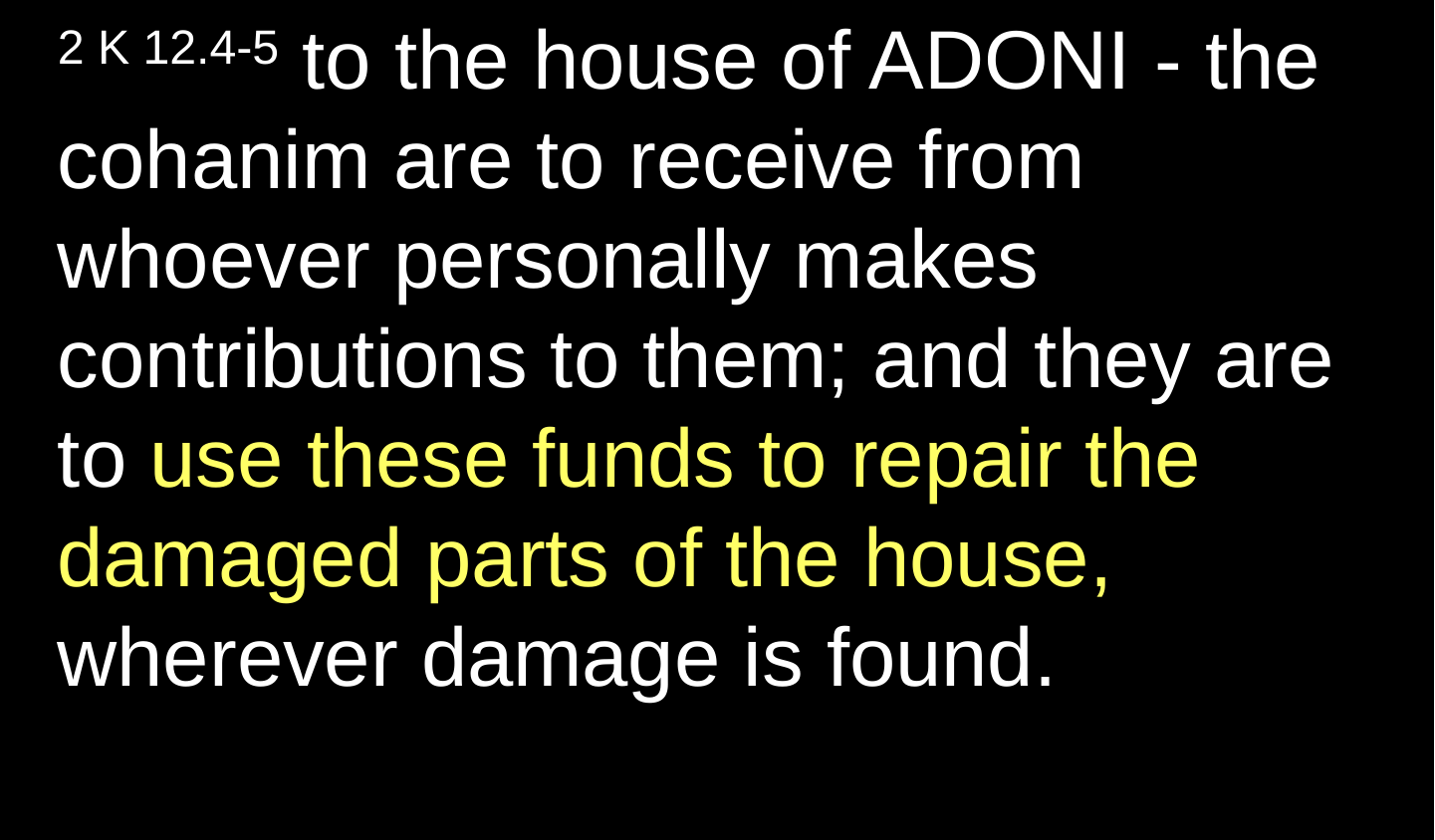

2 K 12.4-5 to the house of ADONI - the cohanim are to receive from whoever personally makes contributions to them; and they are to use these funds to repair the damaged parts of the house, wherever damage is found.